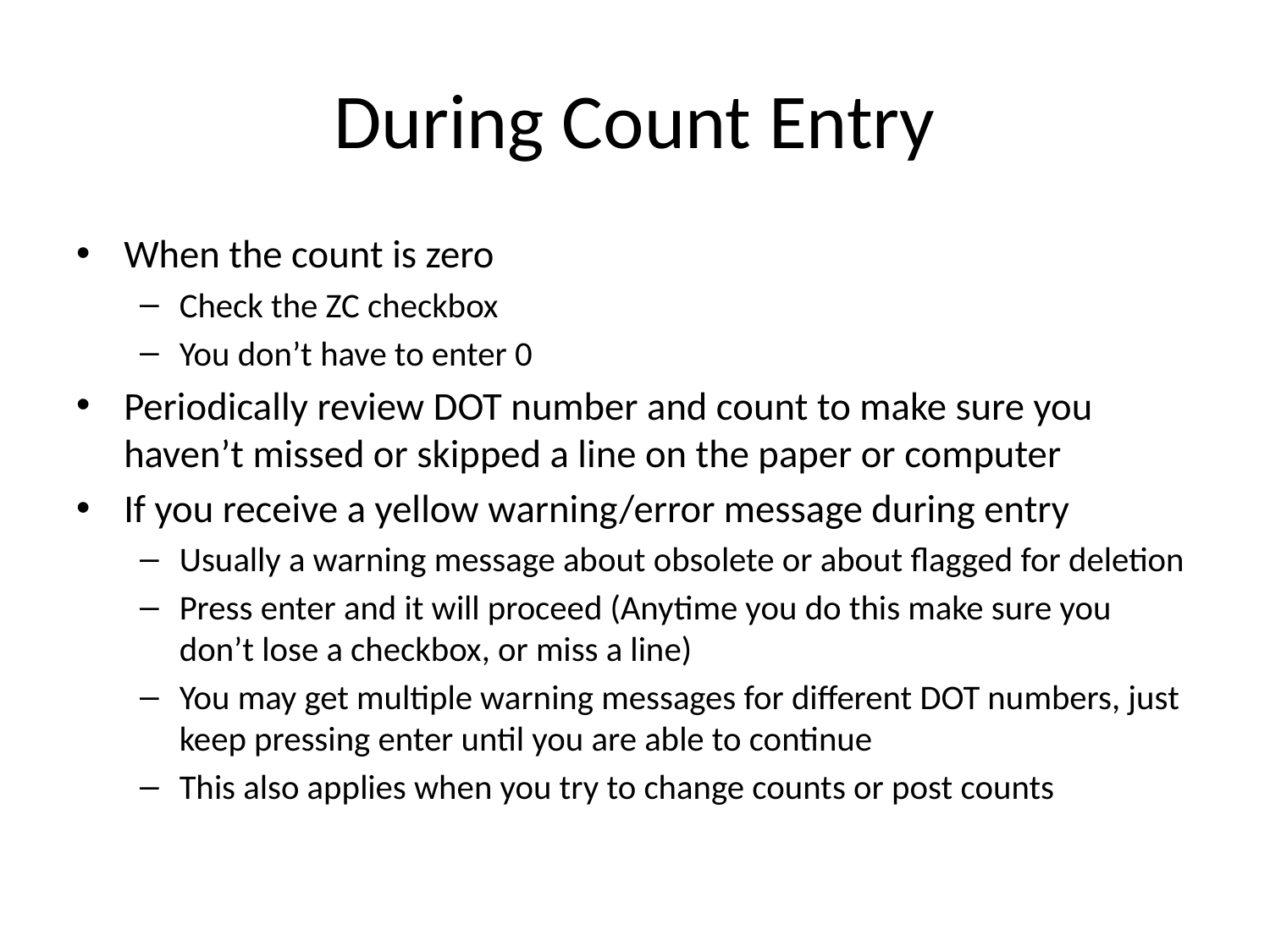

# During Count Entry
When the count is zero
Check the ZC checkbox
You don’t have to enter 0
Periodically review DOT number and count to make sure you haven’t missed or skipped a line on the paper or computer
If you receive a yellow warning/error message during entry
Usually a warning message about obsolete or about flagged for deletion
Press enter and it will proceed (Anytime you do this make sure you don’t lose a checkbox, or miss a line)
You may get multiple warning messages for different DOT numbers, just keep pressing enter until you are able to continue
This also applies when you try to change counts or post counts